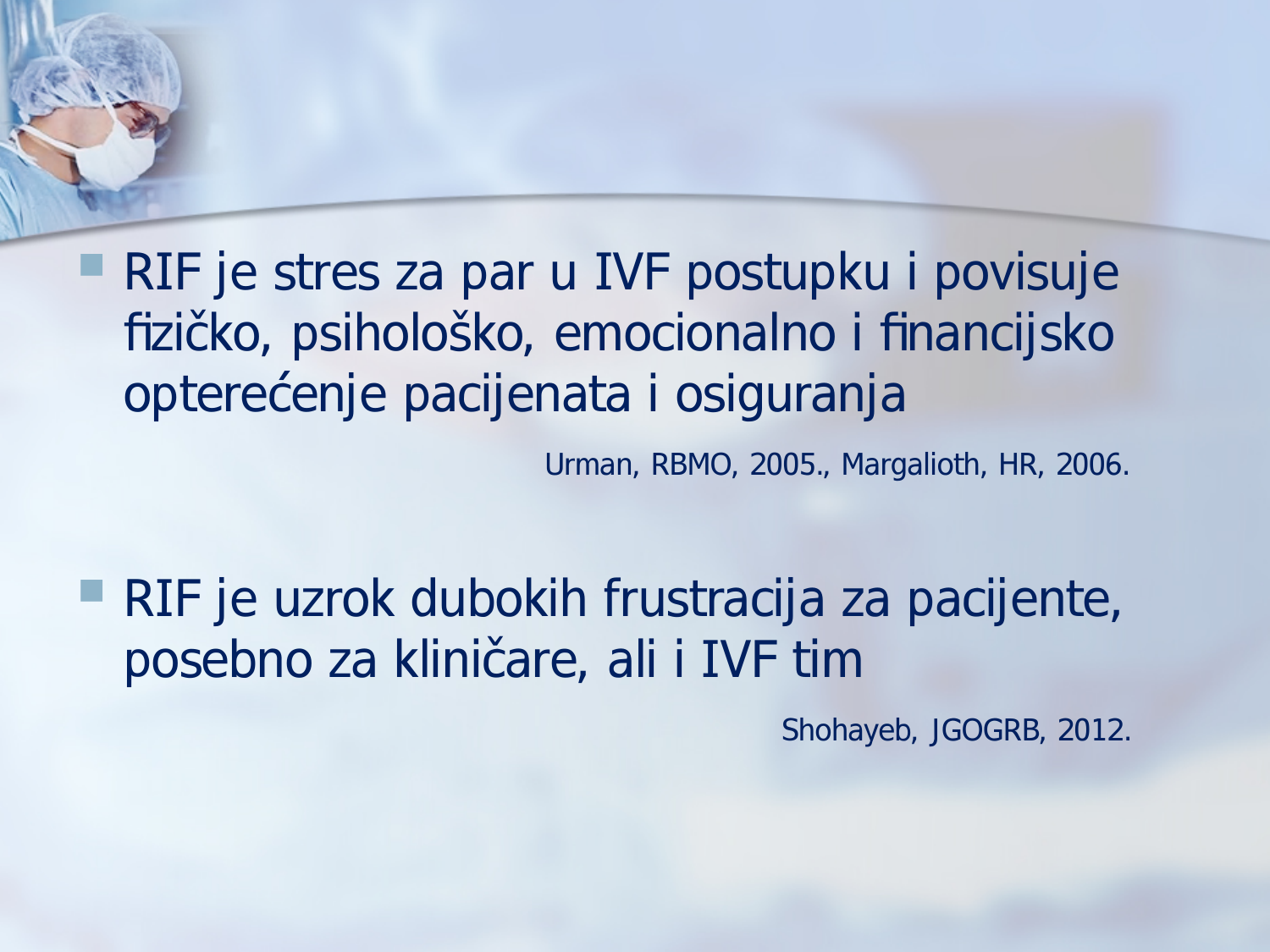

#
RIF je stres za par u IVF postupku i povisuje fizičko, psihološko, emocionalno i financijsko opterećenje pacijenata i osiguranja
                             Urman, RBMO, 2005., Margalioth, HR, 2006.

RIF je uzrok dubokih frustracija za pacijente, posebno za kliničare, ali i IVF tim
                                              Shohayeb, JGOGRB, 2012.